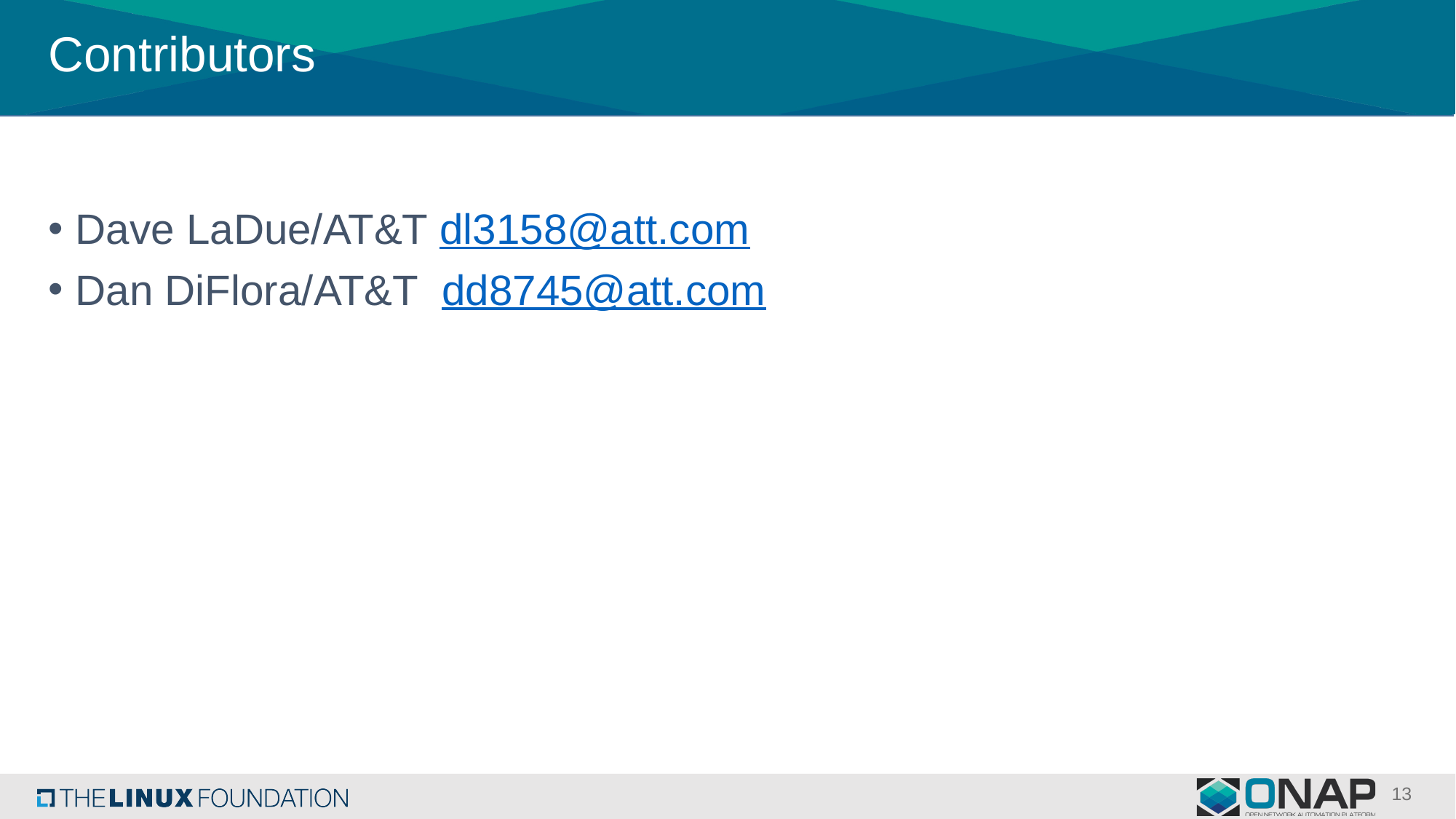

# Contributors

Dave LaDue/AT&T dl3158@att.com
Dan DiFlora/AT&T  dd8745@att.com
13